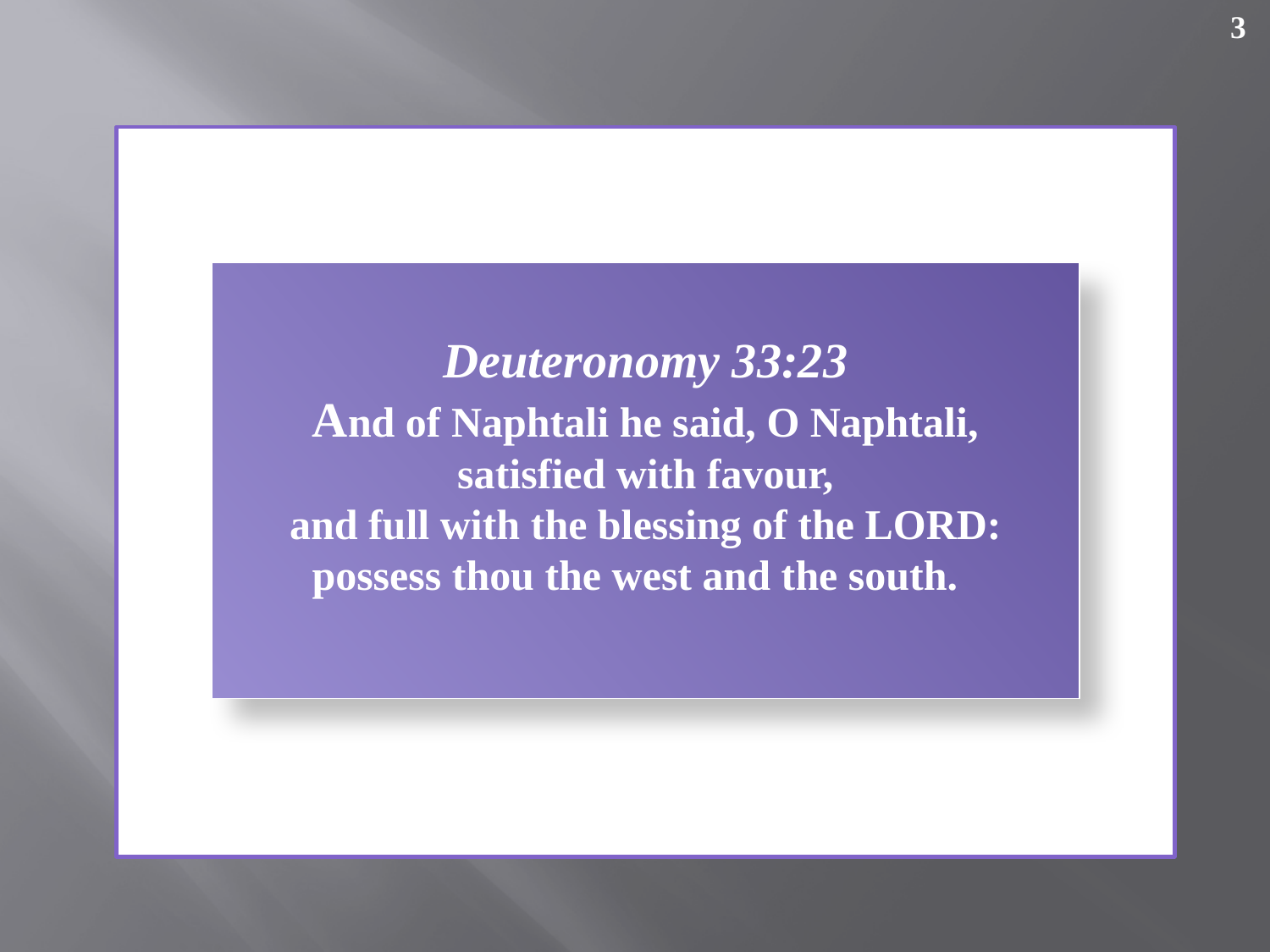

3

Deuteronomy 33:23
And of Naphtali he said, O Naphtali,
 satisfied with favour,
and full with the blessing of the LORD: possess thou the west and the south.